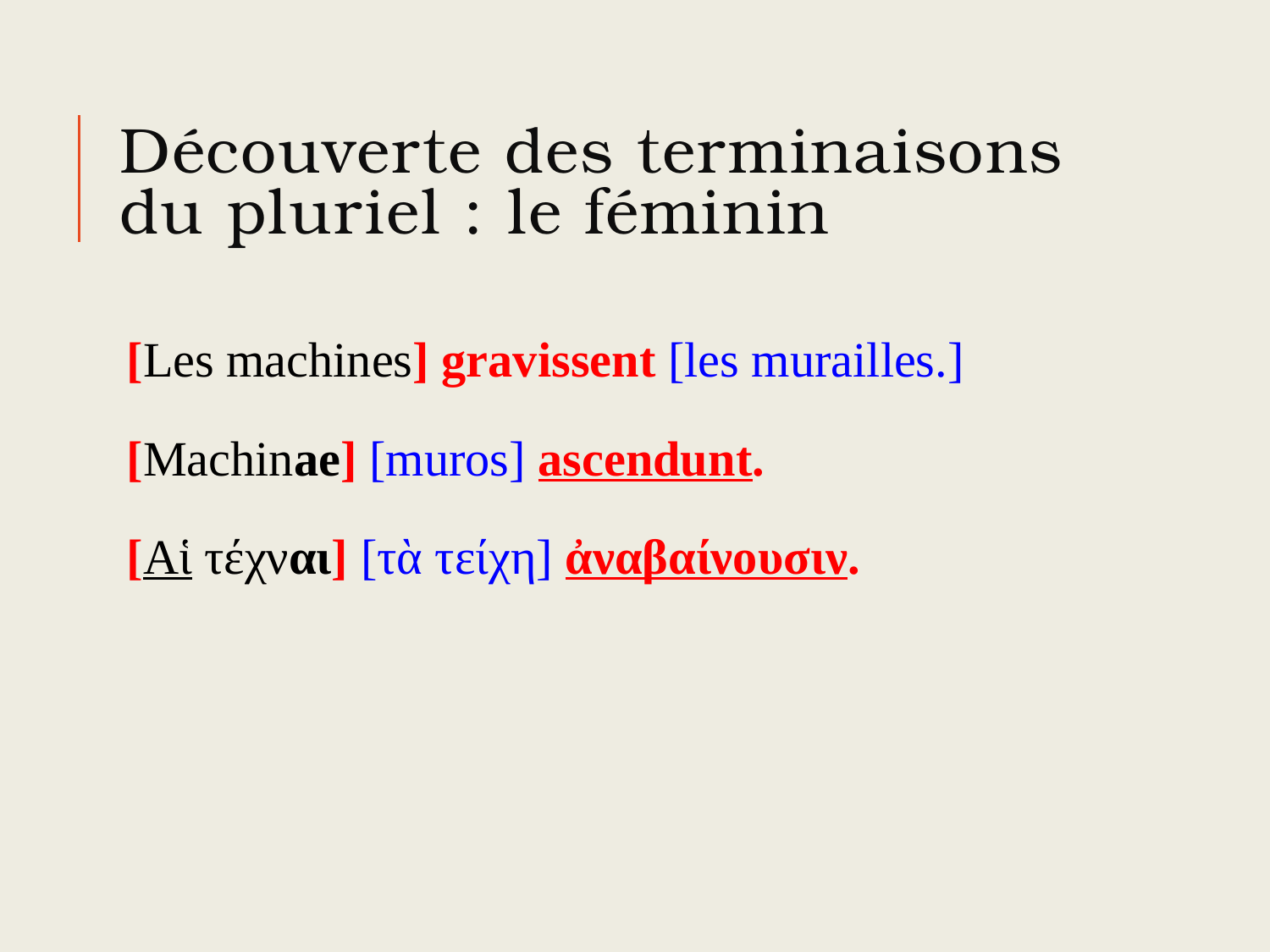

# Découverte des terminaisons du pluriel : le féminin
[Les machines] gravissent [les murailles.]
[Machinae] [muros] ascendunt.
[Αἱ τέχναι] [τὰ τείχη] ἀναβαίνουσιν.